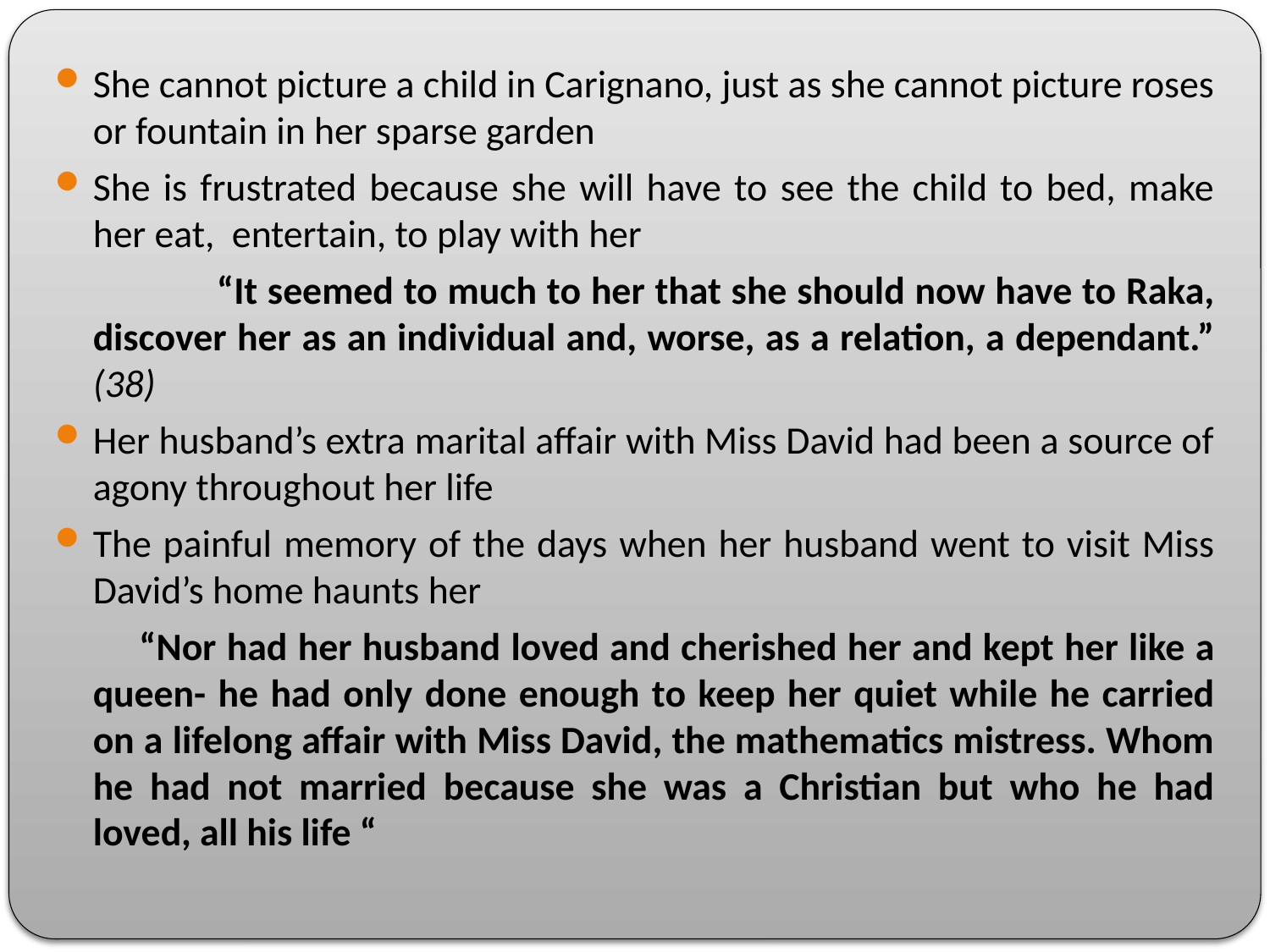

She cannot picture a child in Carignano, just as she cannot picture roses or fountain in her sparse garden
She is frustrated because she will have to see the child to bed, make her eat,  entertain, to play with her
                “It seemed to much to her that she should now have to Raka, discover her as an individual and, worse, as a relation, a dependant.” (38)
Her husband’s extra marital affair with Miss David had been a source of agony throughout her life
The painful memory of the days when her husband went to visit Miss David’s home haunts her
        “Nor had her husband loved and cherished her and kept her like a queen- he had only done enough to keep her quiet while he carried on a lifelong affair with Miss David, the mathematics mistress. Whom he had not married because she was a Christian but who he had loved, all his life “